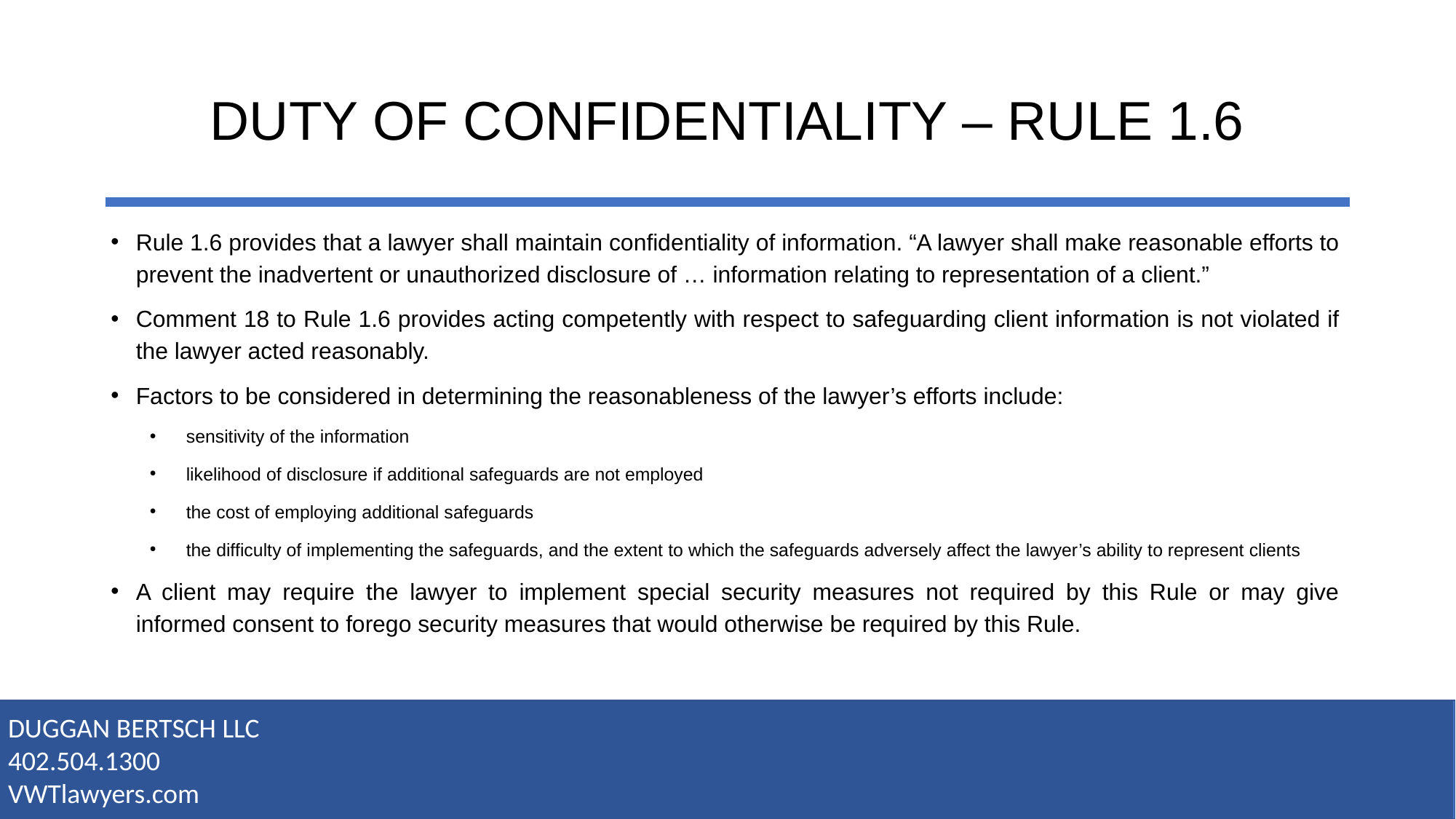

# DUTY OF CONFIDENTIALITY – RULE 1.6
Rule 1.6 provides that a lawyer shall maintain confidentiality of information. “A lawyer shall make reasonable efforts to prevent the inadvertent or unauthorized disclosure of … information relating to representation of a client.”
Comment 18 to Rule 1.6 provides acting competently with respect to safeguarding client information is not violated if the lawyer acted reasonably.
Factors to be considered in determining the reasonableness of the lawyer’s efforts include:
sensitivity of the information
likelihood of disclosure if additional safeguards are not employed
the cost of employing additional safeguards
the difficulty of implementing the safeguards, and the extent to which the safeguards adversely affect the lawyer’s ability to represent clients
A client may require the lawyer to implement special security measures not required by this Rule or may give informed consent to forego security measures that would otherwise be required by this Rule.
DUGGAN BERTSCH LLC
402.504.1300
VWTlawyers.com